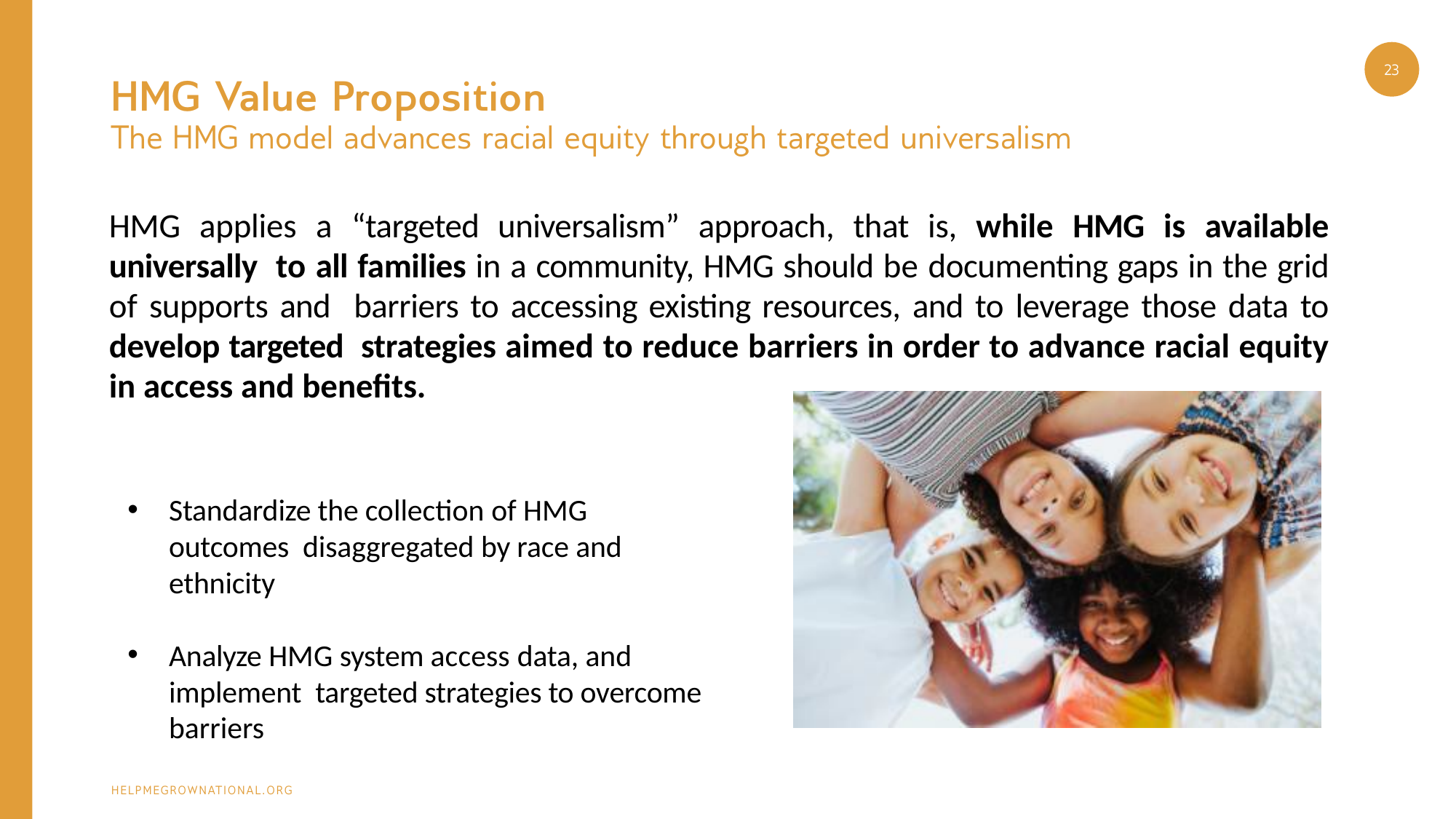

23
# HMG Value Proposition The HMG model advances racial equity through targeted universalism
HMG applies a “targeted universalism” approach, that is, while HMG is available universally  to all families in a community, HMG should be documenting gaps in the grid of supports and  barriers to accessing existing resources, and to leverage those data to develop targeted  strategies aimed to reduce barriers in order to advance racial equity in access and benefits.

Standardize the collection of HMG outcomes  disaggregated by race and ethnicity

Analyze HMG system access data, and implement  targeted strategies to overcome barriers